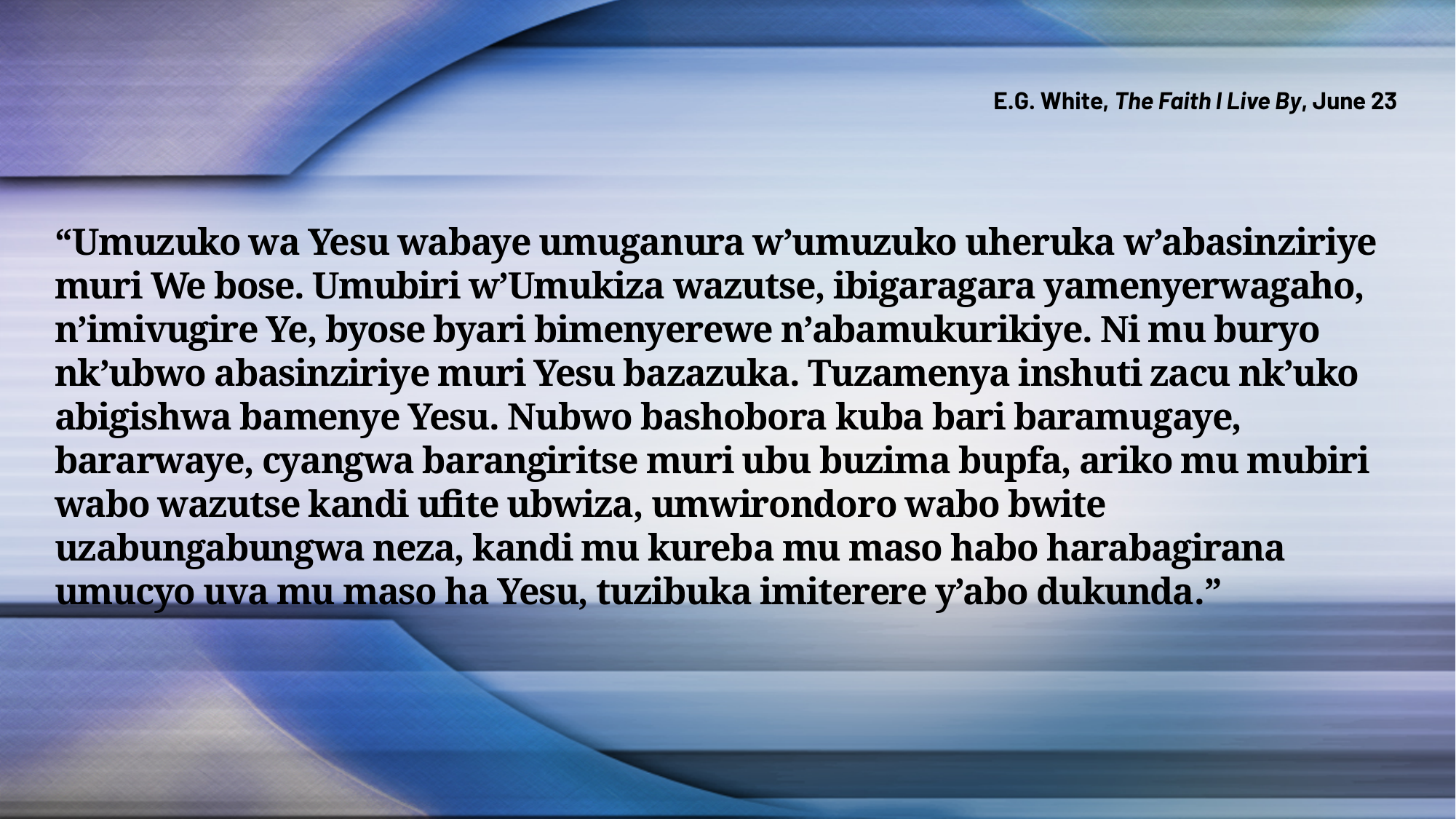

E.G. White, The Faith I Live By, June 23
“Umuzuko wa Yesu wabaye umuganura w’umuzuko uheruka w’abasinziriye muri We bose. Umubiri w’Umukiza wazutse, ibigaragara yamenyerwagaho, n’imivugire Ye, byose byari bimenyerewe n’abamukurikiye. Ni mu buryo nk’ubwo abasinziriye muri Yesu bazazuka. Tuzamenya inshuti zacu nk’uko abigishwa bamenye Yesu. Nubwo bashobora kuba bari baramugaye, bararwaye, cyangwa barangiritse muri ubu buzima bupfa, ariko mu mubiri wabo wazutse kandi ufite ubwiza, umwirondoro wabo bwite uzabungabungwa neza, kandi mu kureba mu maso habo harabagirana umucyo uva mu maso ha Yesu, tuzibuka imiterere y’abo dukunda.”